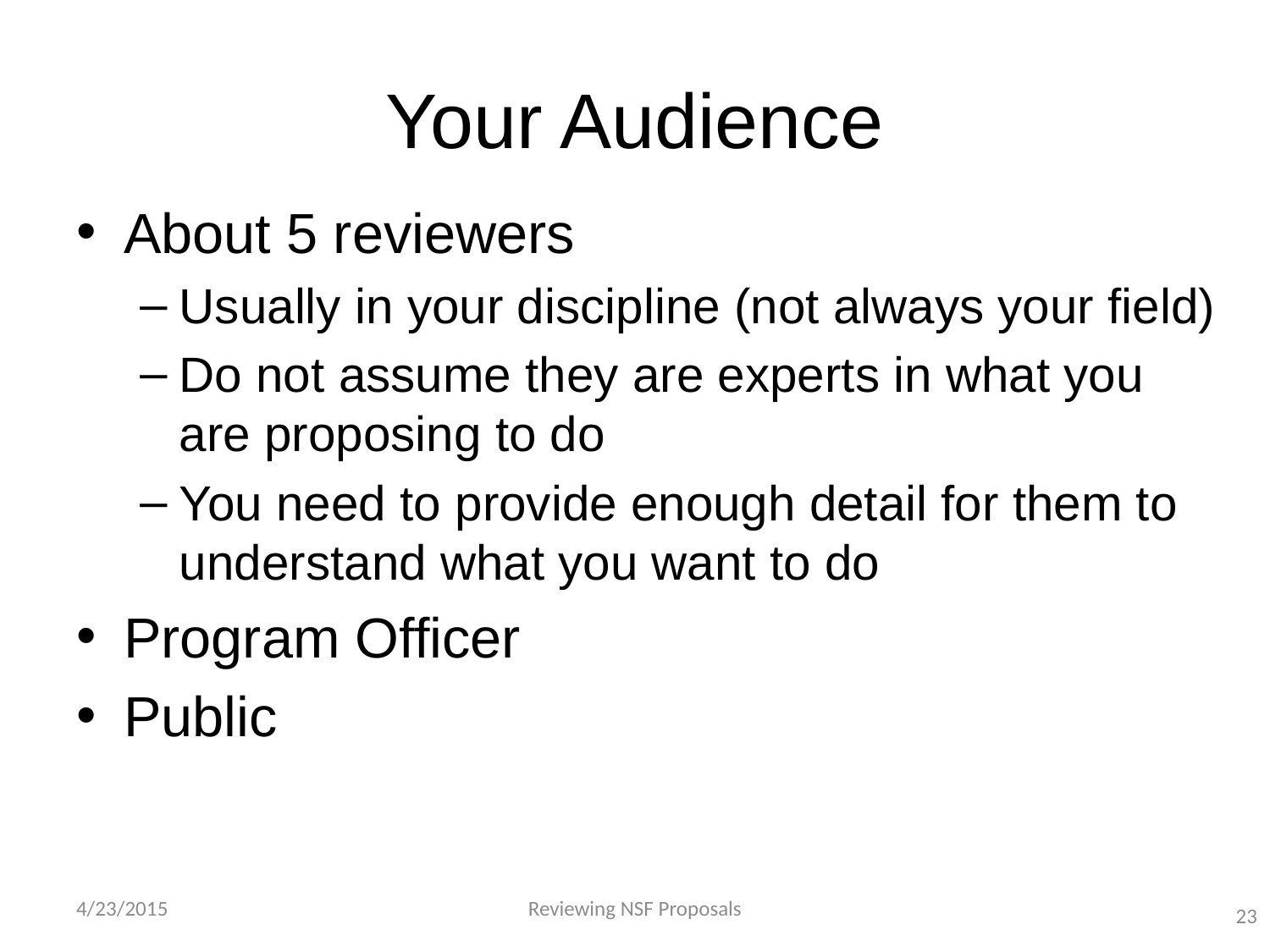

# Your Audience
About 5 reviewers
Usually in your discipline (not always your field)
Do not assume they are experts in what you are proposing to do
You need to provide enough detail for them to understand what you want to do
Program Officer
Public

4/23/2015
Reviewing NSF Proposals
23